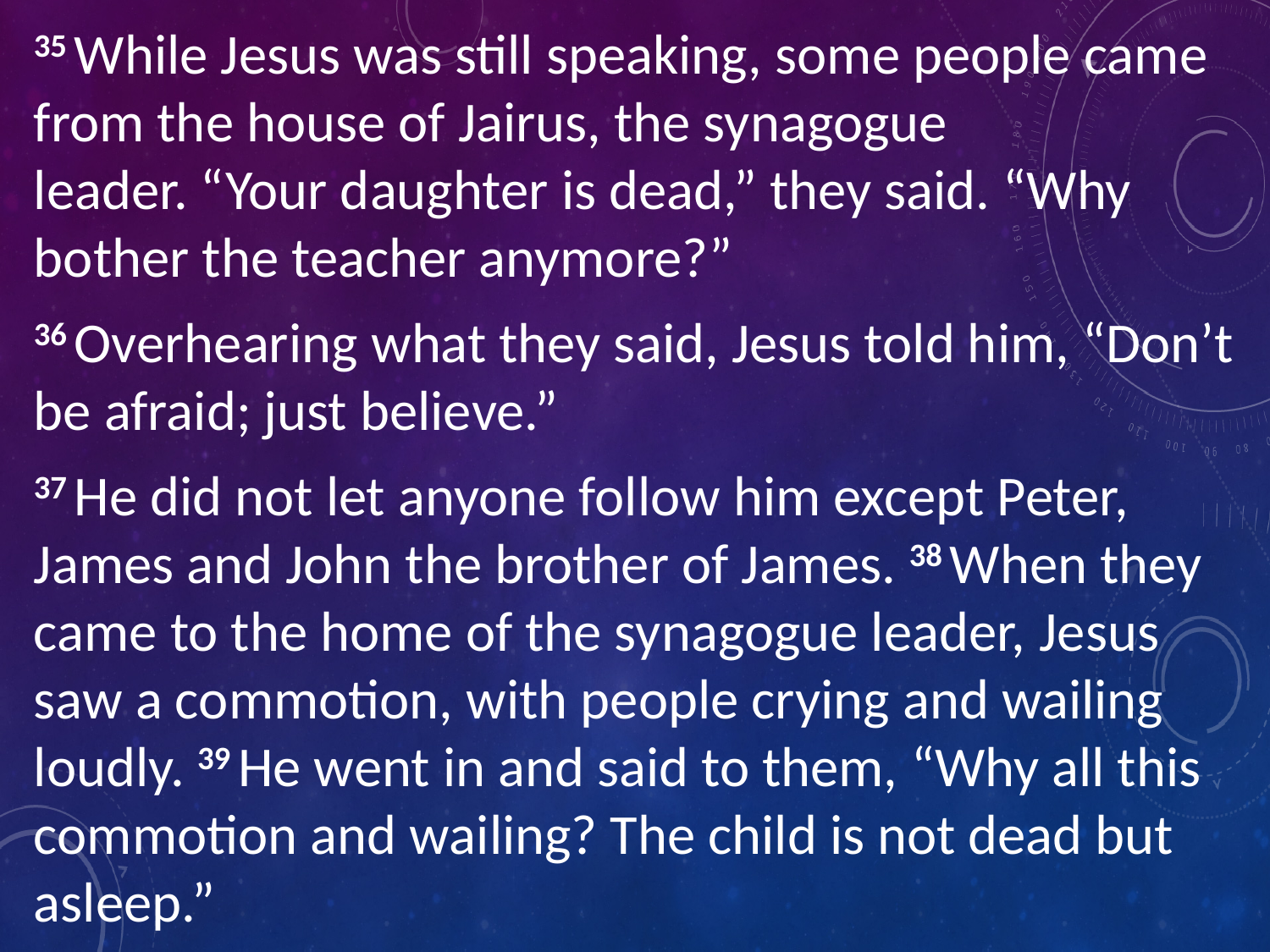

35 While Jesus was still speaking, some people came from the house of Jairus, the synagogue leader. “Your daughter is dead,” they said. “Why bother the teacher anymore?”
36 Overhearing what they said, Jesus told him, “Don’t be afraid; just believe.”
37 He did not let anyone follow him except Peter, James and John the brother of James. 38 When they came to the home of the synagogue leader, Jesus saw a commotion, with people crying and wailing loudly. 39 He went in and said to them, “Why all this commotion and wailing? The child is not dead but asleep.”